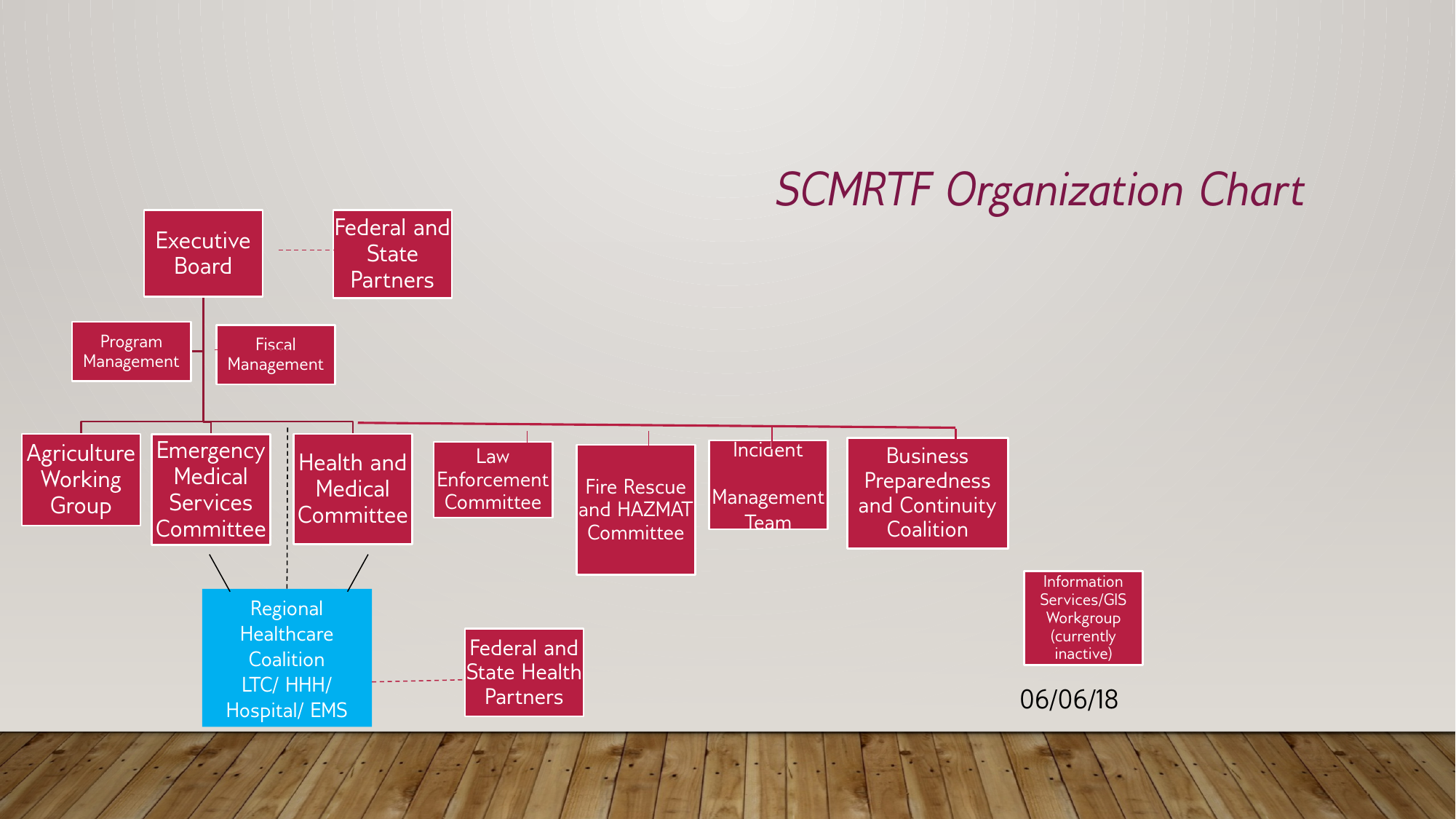

Executive Board
Agriculture Working Group
Emergency Medical Services Committee
Health and Medical Committee
Program Management
Fiscal Management
Law Enforcement Committee
Incident
 Management Team
Information Services/GIS Workgroup (currently inactive)
Federal and State Partners
Fire Rescue and HAZMAT Committee
Business Preparedness and Continuity Coalition
Federal and State Health Partners
SCMRTF Organization Chart
Regional Healthcare Coalition
LTC/ HHH/ Hospital/ EMS
06/06/18